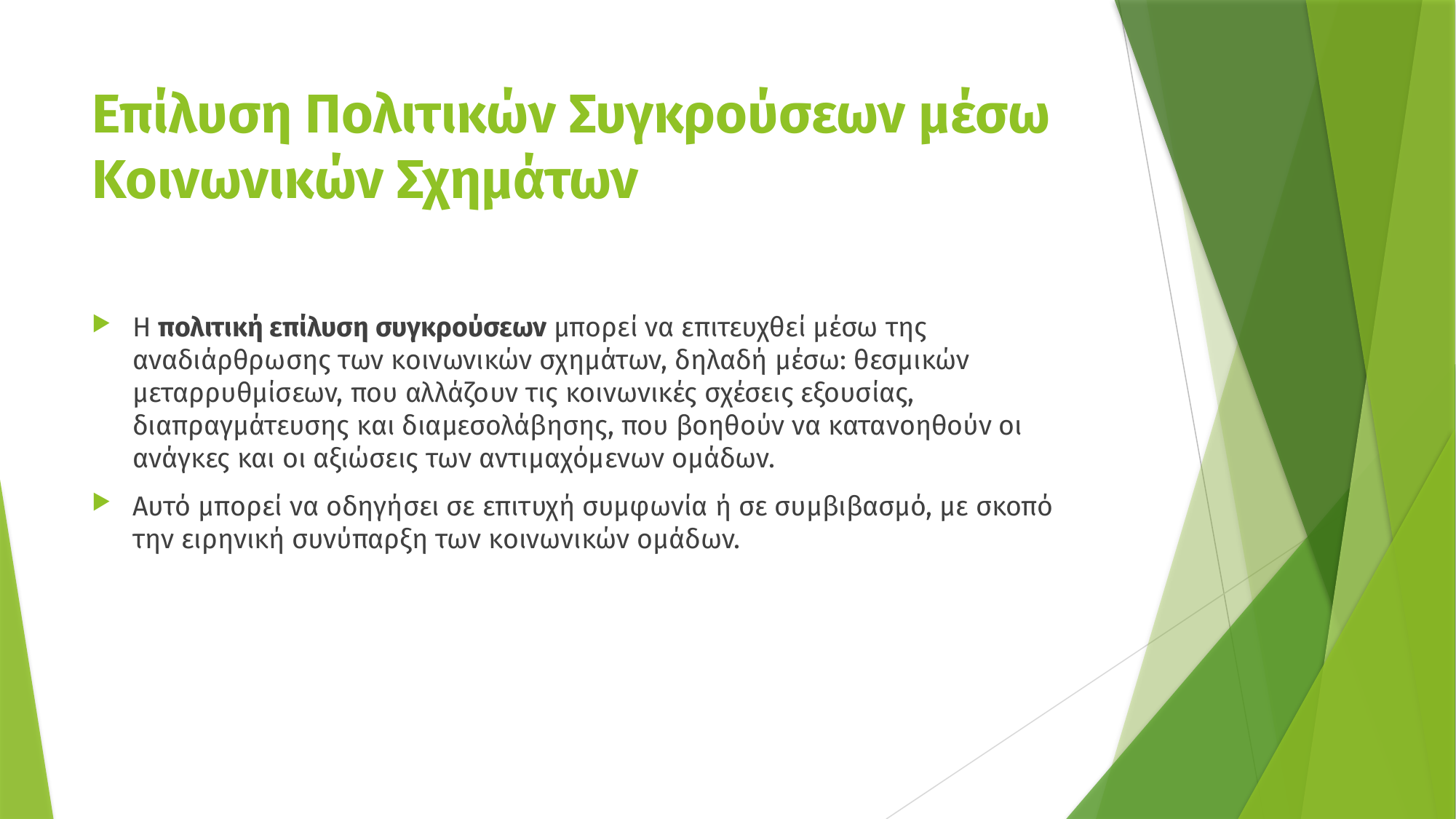

# Επίλυση Πολιτικών Συγκρούσεων μέσω Κοινωνικών Σχημάτων
Η πολιτική επίλυση συγκρούσεων μπορεί να επιτευχθεί μέσω της αναδιάρθρωσης των κοινωνικών σχημάτων, δηλαδή μέσω: θεσμικών μεταρρυθμίσεων, που αλλάζουν τις κοινωνικές σχέσεις εξουσίας, διαπραγμάτευσης και διαμεσολάβησης, που βοηθούν να κατανοηθούν οι ανάγκες και οι αξιώσεις των αντιμαχόμενων ομάδων.
Αυτό μπορεί να οδηγήσει σε επιτυχή συμφωνία ή σε συμβιβασμό, με σκοπό την ειρηνική συνύπαρξη των κοινωνικών ομάδων.